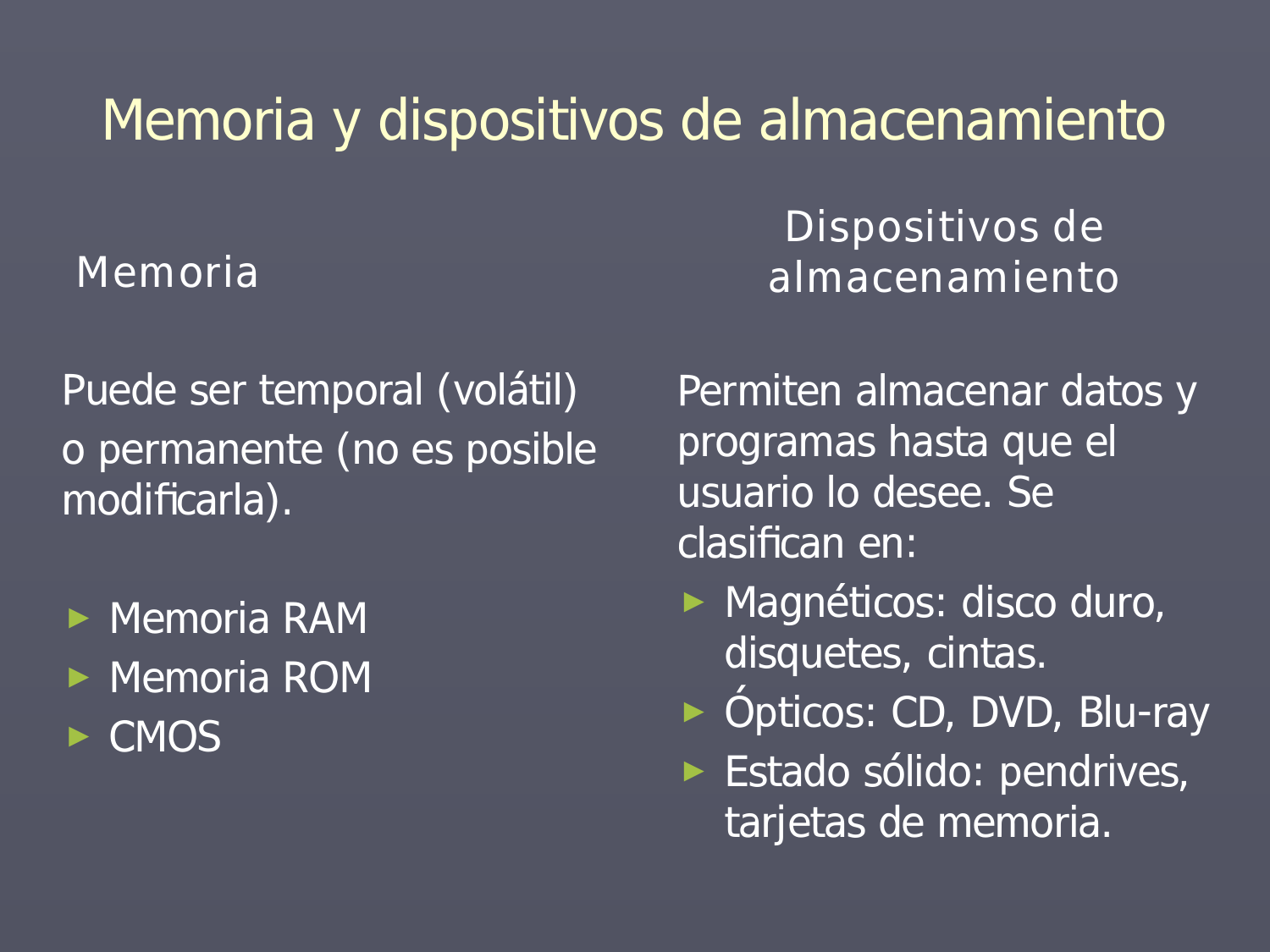

# Memoria y dispositivos de almacenamiento
Memoria
Dispositivos de almacenamiento

Puede ser temporal (volátil)
o permanente (no es posible modificarla).

Memoria RAM
Memoria ROM
CMOS

Permiten almacenar datos y programas hasta que el usuario lo desee. Se clasifican en:
Magnéticos: disco duro, disquetes, cintas.
Ópticos: CD, DVD, Blu-ray
Estado sólido: pendrives, tarjetas de memoria.